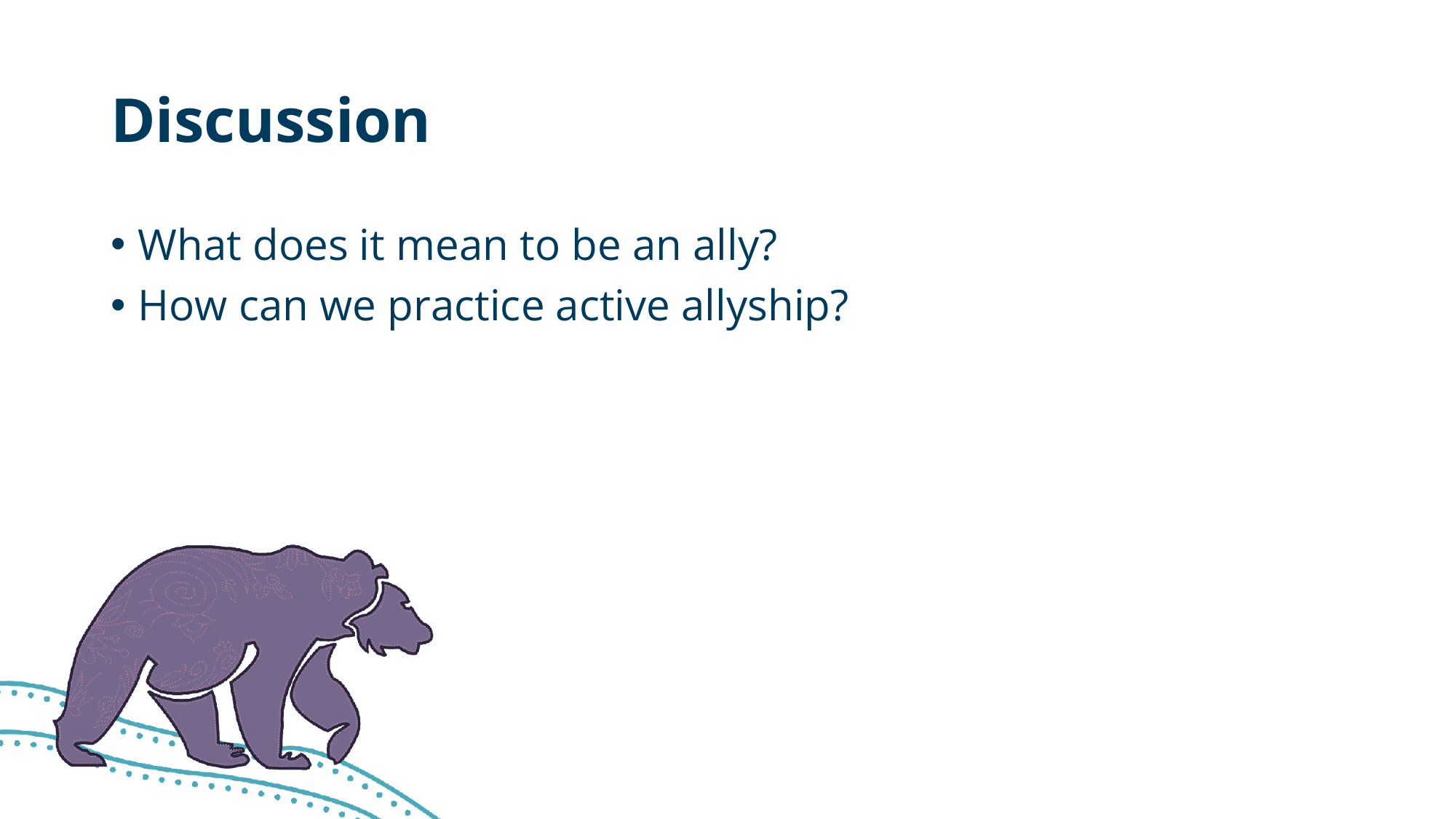

# Discussion
What does it mean to be an ally?
How can we practice active allyship?